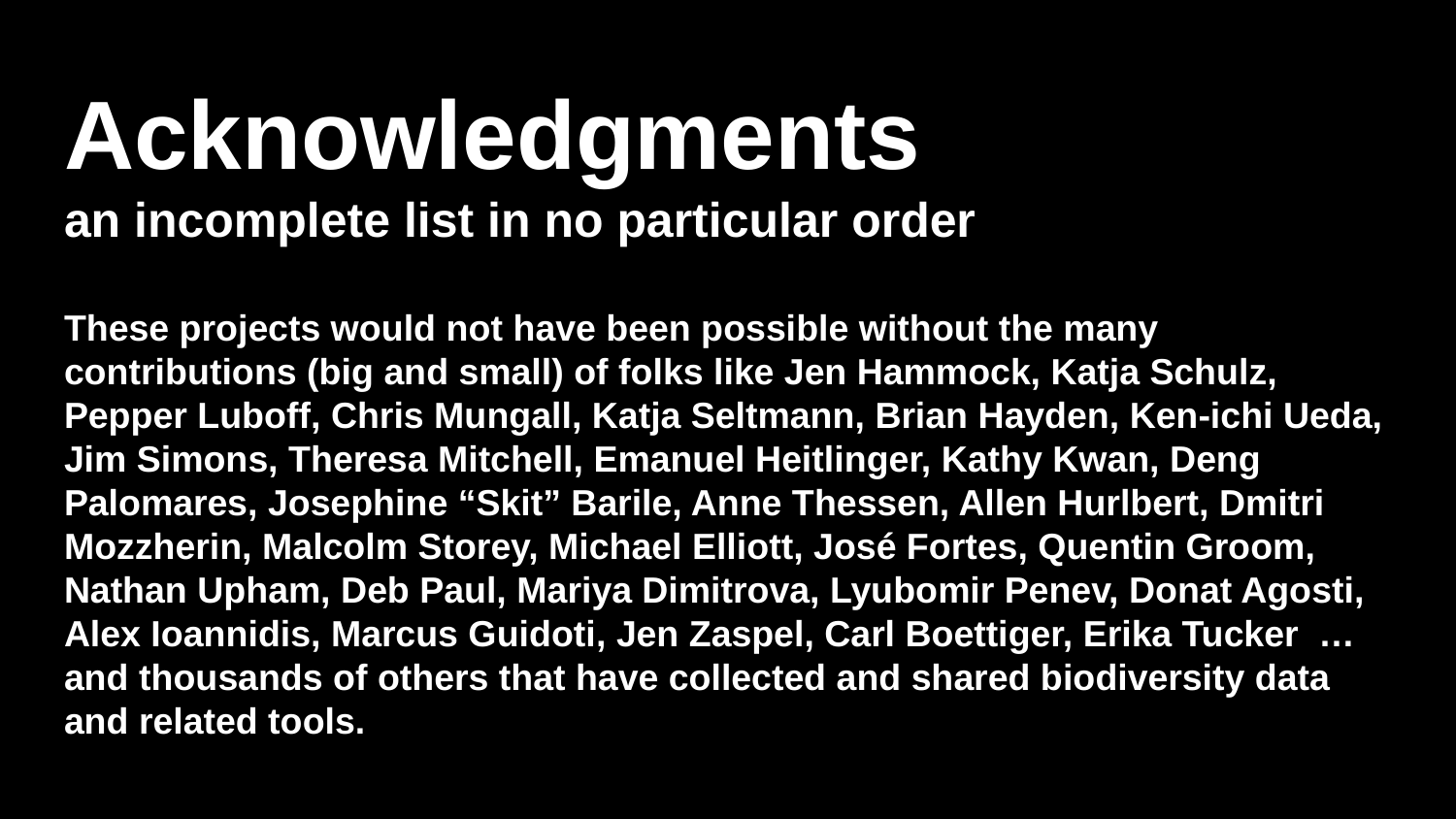

# Acknowledgments
an incomplete list in no particular order

These projects would not have been possible without the many contributions (big and small) of folks like Jen Hammock, Katja Schulz, Pepper Luboff, Chris Mungall, Katja Seltmann, Brian Hayden, Ken-ichi Ueda, Jim Simons, Theresa Mitchell, Emanuel Heitlinger, Kathy Kwan, Deng Palomares, Josephine “Skit” Barile, Anne Thessen, Allen Hurlbert, Dmitri Mozzherin, Malcolm Storey, Michael Elliott, José Fortes, Quentin Groom, Nathan Upham, Deb Paul, Mariya Dimitrova, Lyubomir Penev, Donat Agosti, Alex Ioannidis, Marcus Guidoti, Jen Zaspel, Carl Boettiger, Erika Tucker  … and thousands of others that have collected and shared biodiversity data and related tools.